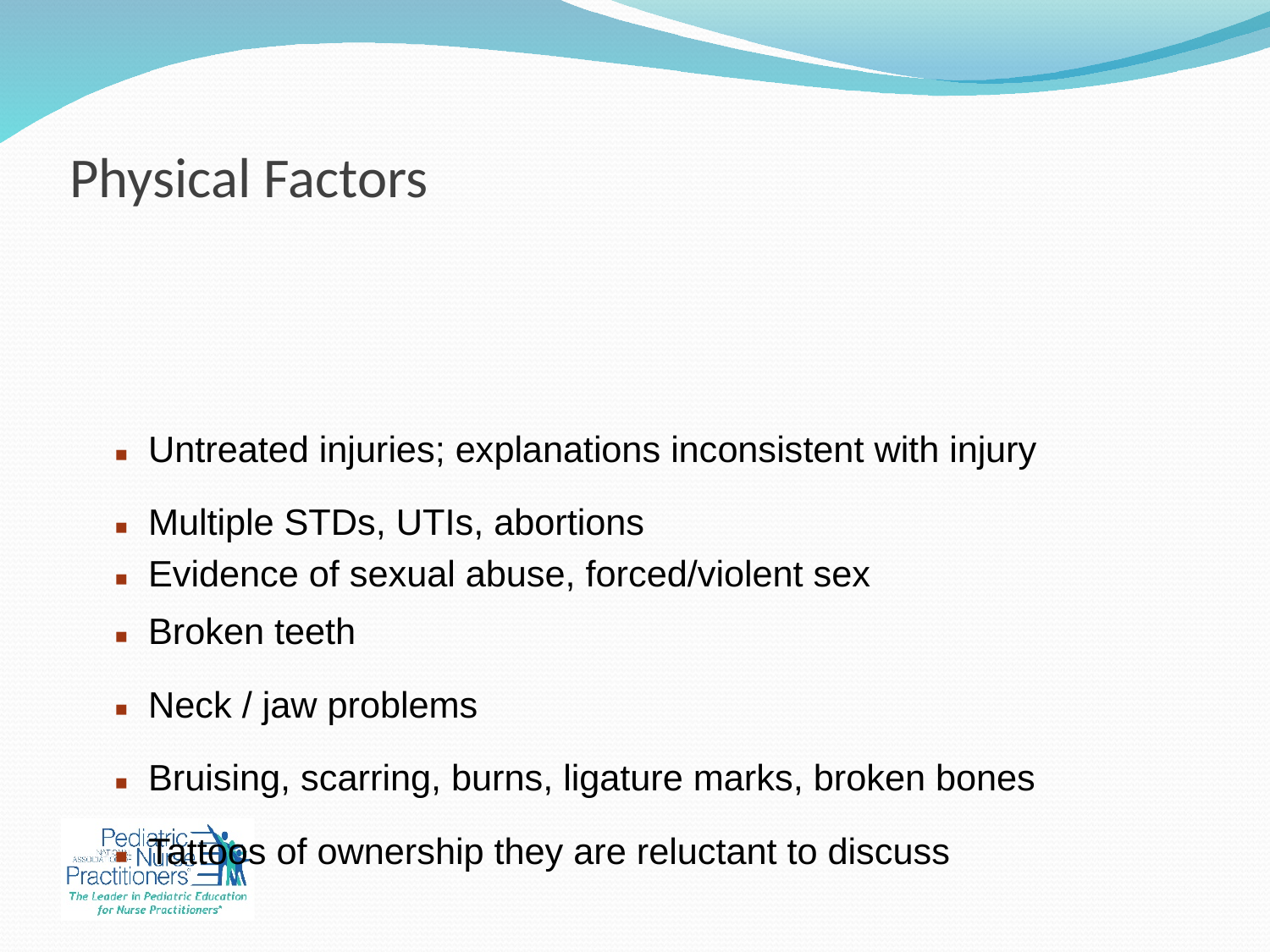

Untreated injuries; explanations inconsistent with injury
Multiple STDs, UTIs, abortions
Evidence of sexual abuse, forced/violent sex

Broken teeth
Neck / jaw problems
Bruising, scarring, burns, ligature marks, broken bones
Tattoos of ownership they are reluctant to discuss
# Physical Factors